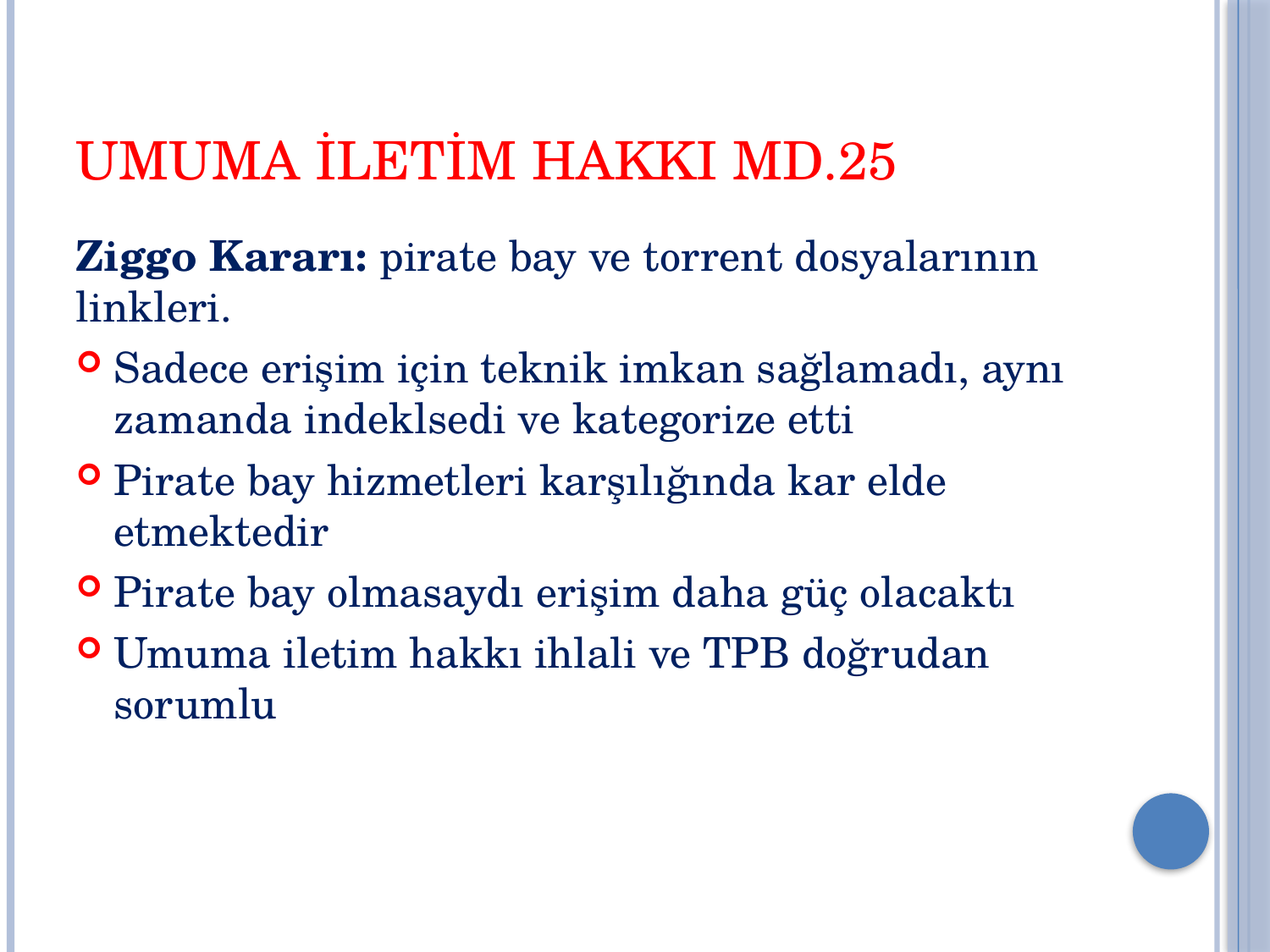

# Umuma İletim Hakkı md.25
Ziggo Kararı: pirate bay ve torrent dosyalarının linkleri.
Sadece erişim için teknik imkan sağlamadı, aynı zamanda indeklsedi ve kategorize etti
Pirate bay hizmetleri karşılığında kar elde etmektedir
Pirate bay olmasaydı erişim daha güç olacaktı
Umuma iletim hakkı ihlali ve TPB doğrudan sorumlu